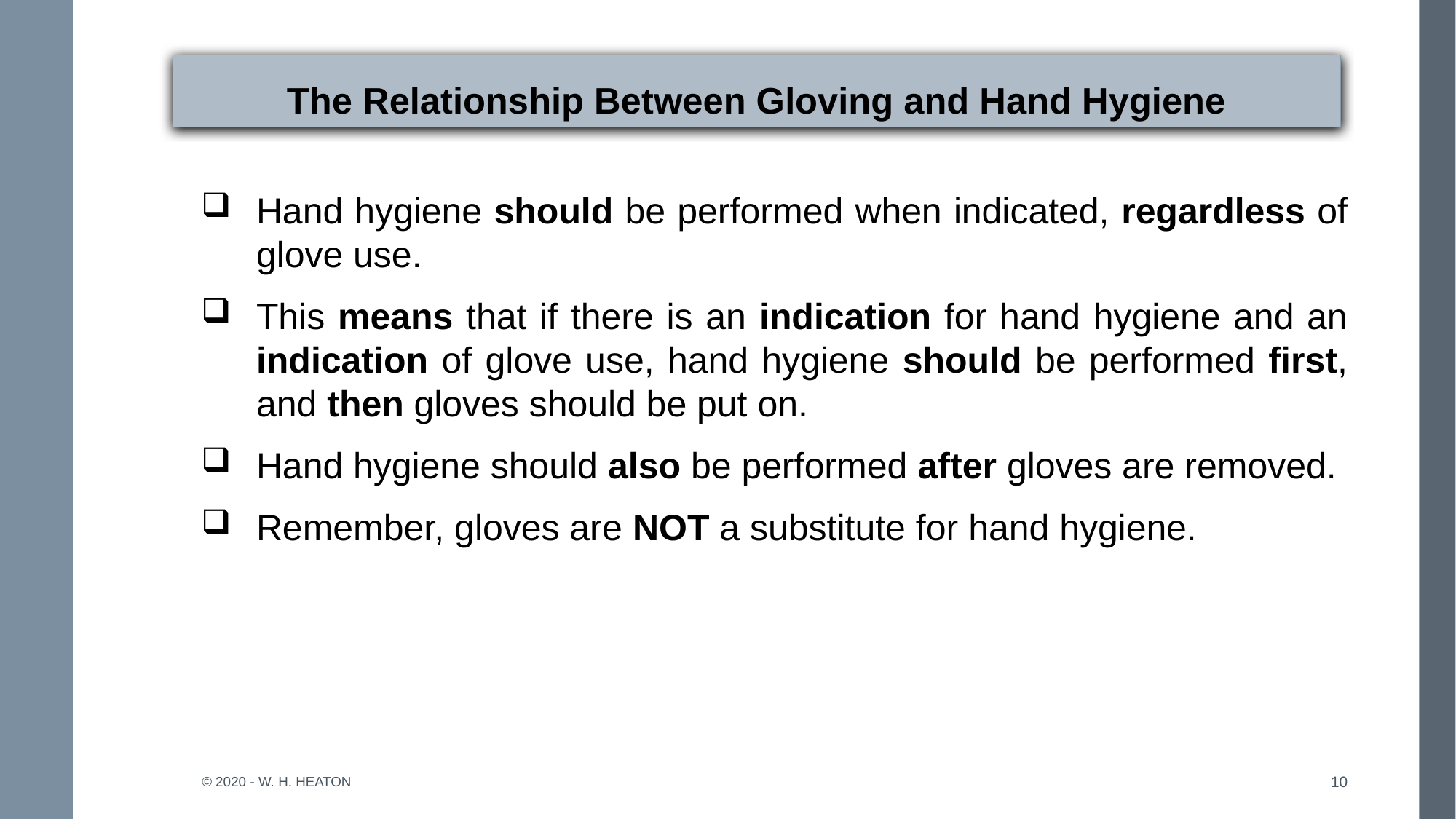

# The Relationship Between Gloving and Hand Hygiene
Hand hygiene should be performed when indicated, regardless of glove use.
This means that if there is an indication for hand hygiene and an indication of glove use, hand hygiene should be performed first, and then gloves should be put on.
Hand hygiene should also be performed after gloves are removed.
Remember, gloves are NOT a substitute for hand hygiene.

© 2020 - W. H. Heaton
10